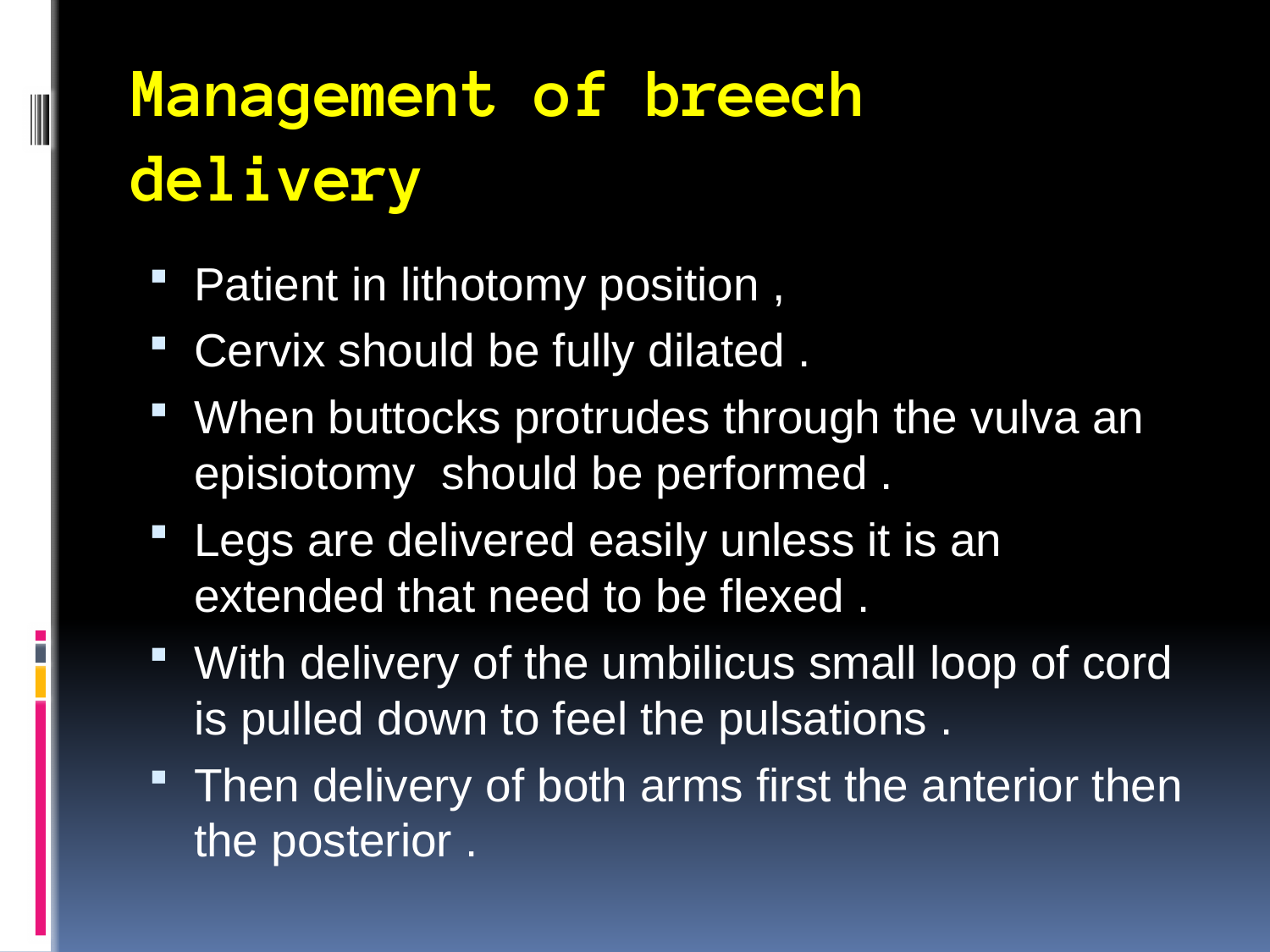

# Management of breech delivery
Patient in lithotomy position ,
Cervix should be fully dilated .
When buttocks protrudes through the vulva an episiotomy  should be performed .
Legs are delivered easily unless it is an extended that need to be flexed .
With delivery of the umbilicus small loop of cord is pulled down to feel the pulsations .
Then delivery of both arms first the anterior then the posterior .